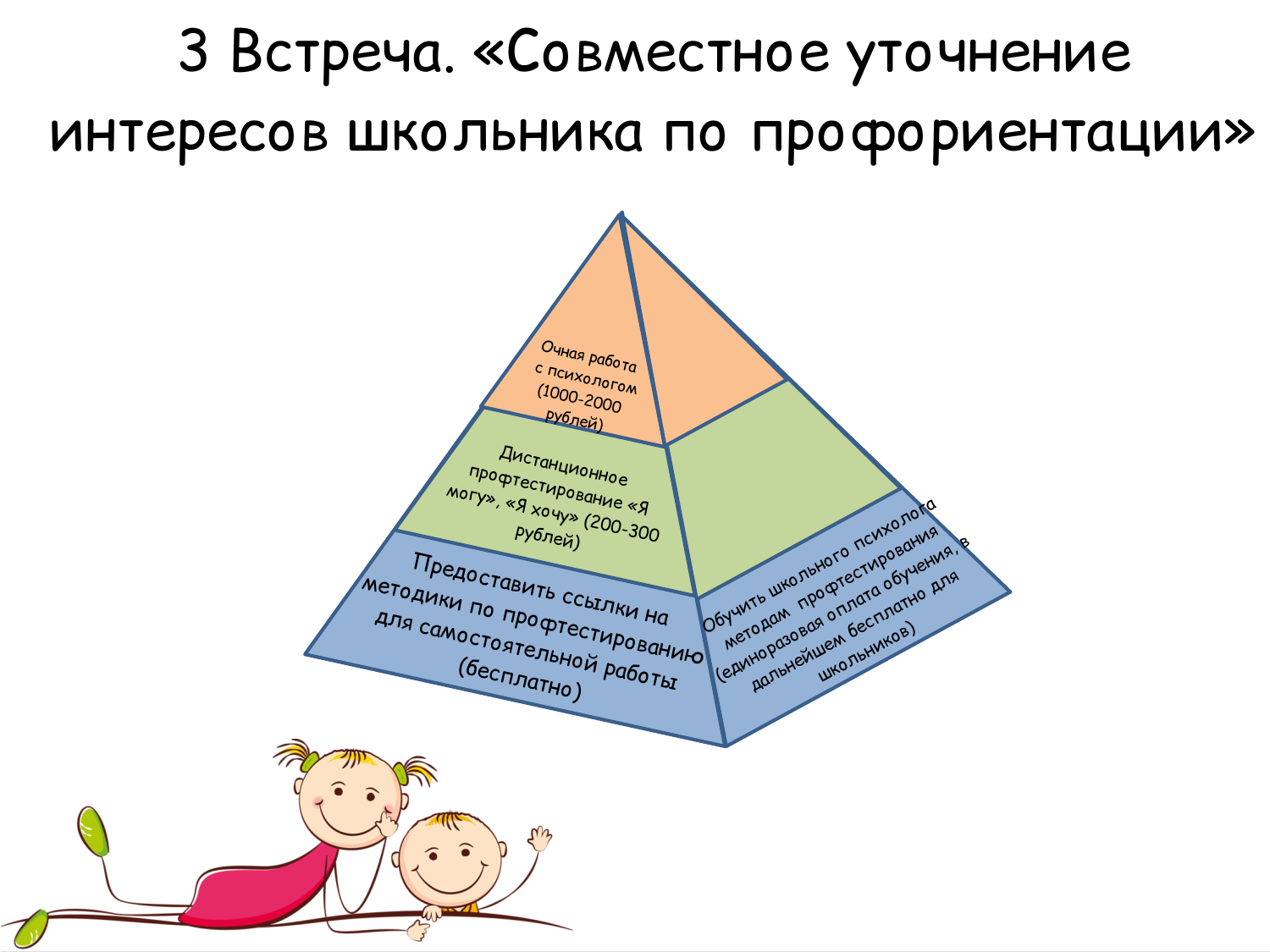

3 Встреча. «Совместное уточнение интересов школьника по профориентации»

Очная работа
 с психологом (1000-2000 рублей)
Дистанционное профтестирование «Я могу», «Я хочу» (200-300 рублей)
Обучить школьного психолога методам  профтестирования (единоразовая оплата обучения, в дальнейшем бесплатно для школьников)
Предоставить ссылки на методики по профтестированию для самостоятельной работы (бесплатно)